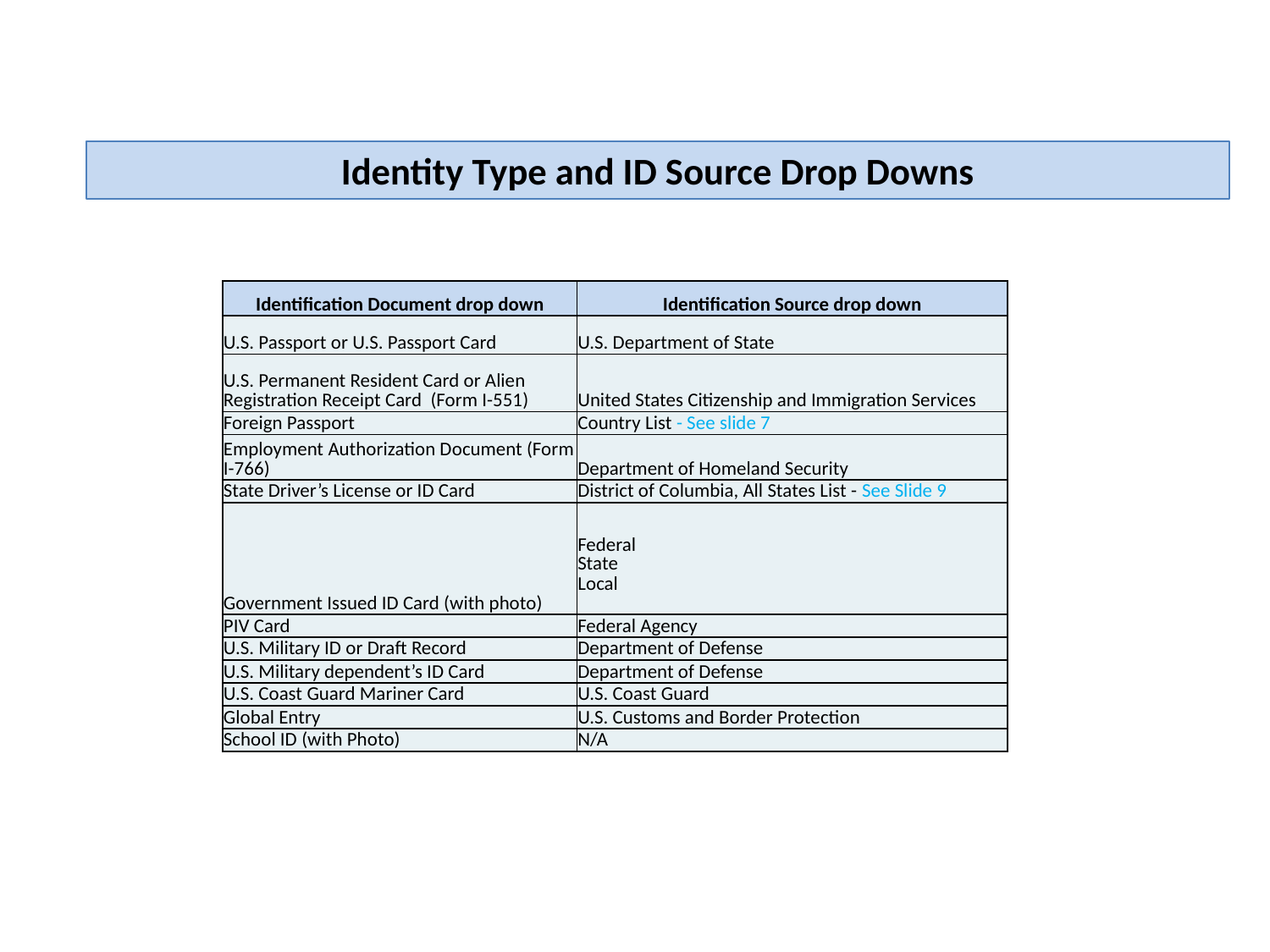

# Identity Type and ID Source Drop Downs
| Identification Document drop down | Identification Source drop down |
| --- | --- |
| U.S. Passport or U.S. Passport Card | U.S. Department of State |
| U.S. Permanent Resident Card or Alien Registration Receipt Card (Form I-551) | United States Citizenship and Immigration Services |
| Foreign Passport | Country List - See slide 7 |
| Employment Authorization Document (Form I-766) | Department of Homeland Security |
| State Driver’s License or ID Card | District of Columbia, All States List - See Slide 9 |
| Government Issued ID Card (with photo) | Federal State Local |
| PIV Card | Federal Agency |
| U.S. Military ID or Draft Record | Department of Defense |
| U.S. Military dependent’s ID Card | Department of Defense |
| U.S. Coast Guard Mariner Card | U.S. Coast Guard |
| Global Entry | U.S. Customs and Border Protection |
| School ID (with Photo) | N/A |